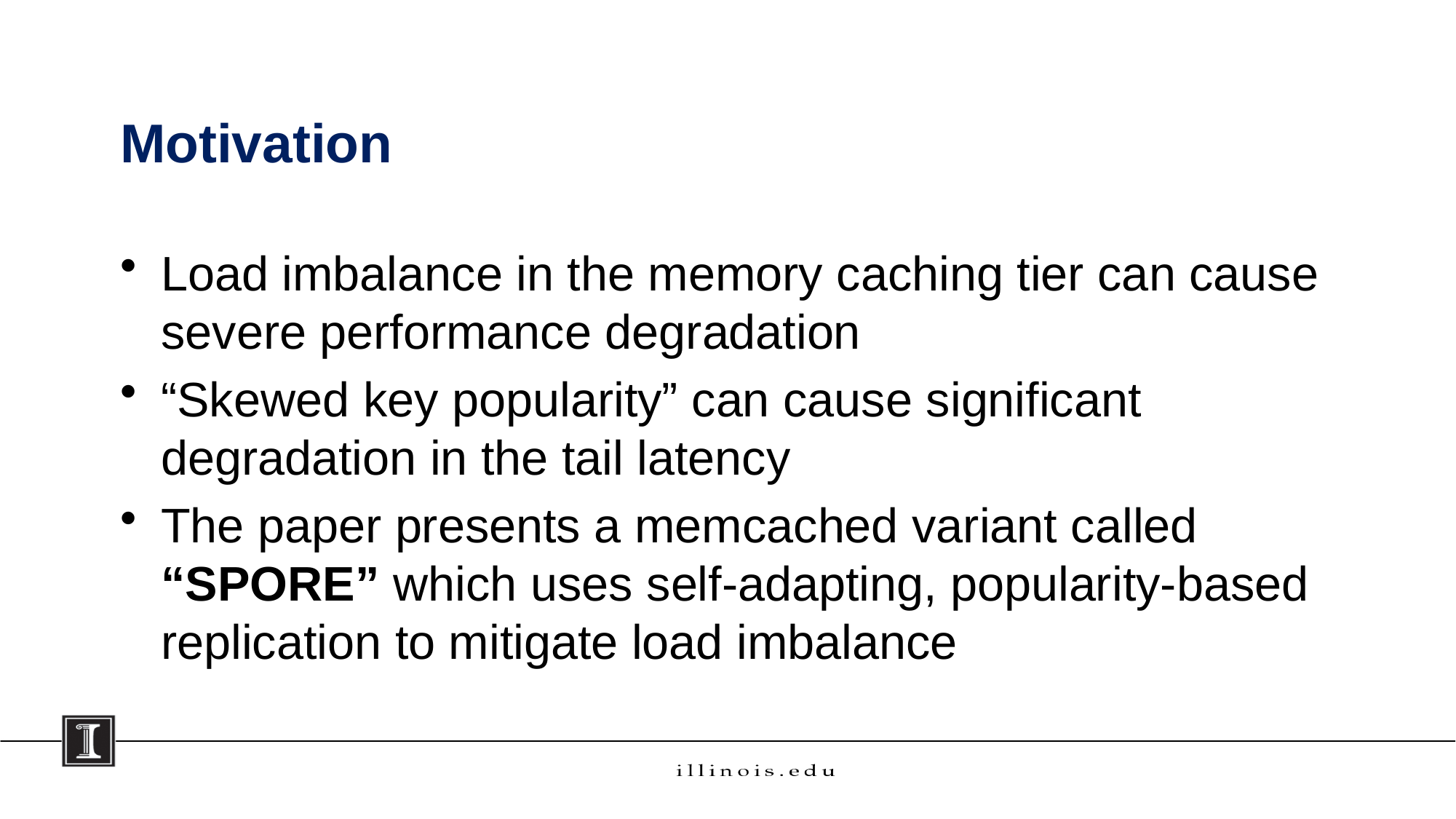

# Motivation
Load imbalance in the memory caching tier can cause severe performance degradation
“Skewed key popularity” can cause significant degradation in the tail latency
The paper presents a memcached variant called “SPORE” which uses self-adapting, popularity-based replication to mitigate load imbalance